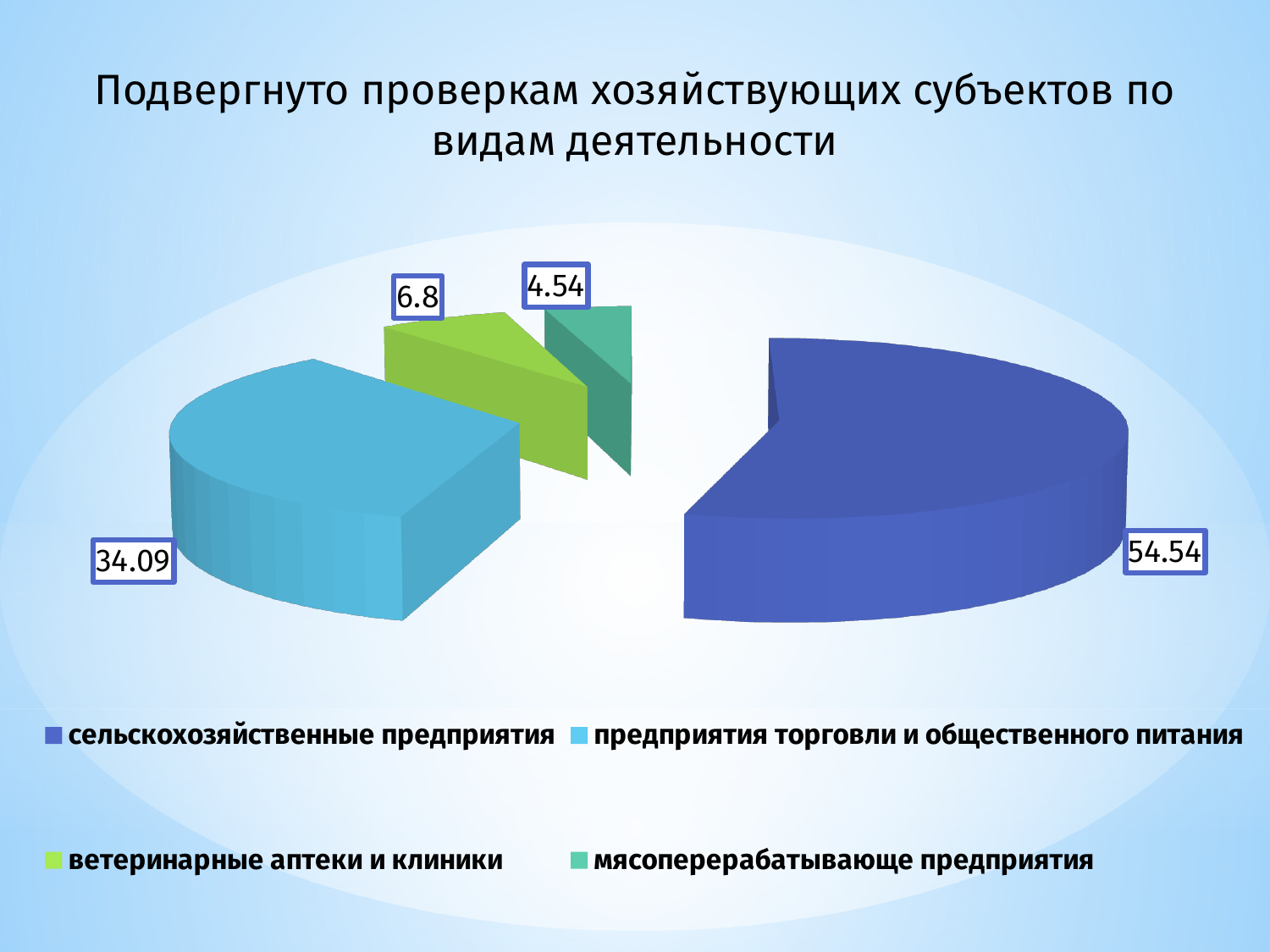

[unsupported chart]

Подвергнуто проверкам хозяйствующих субъектов по видам деятельности